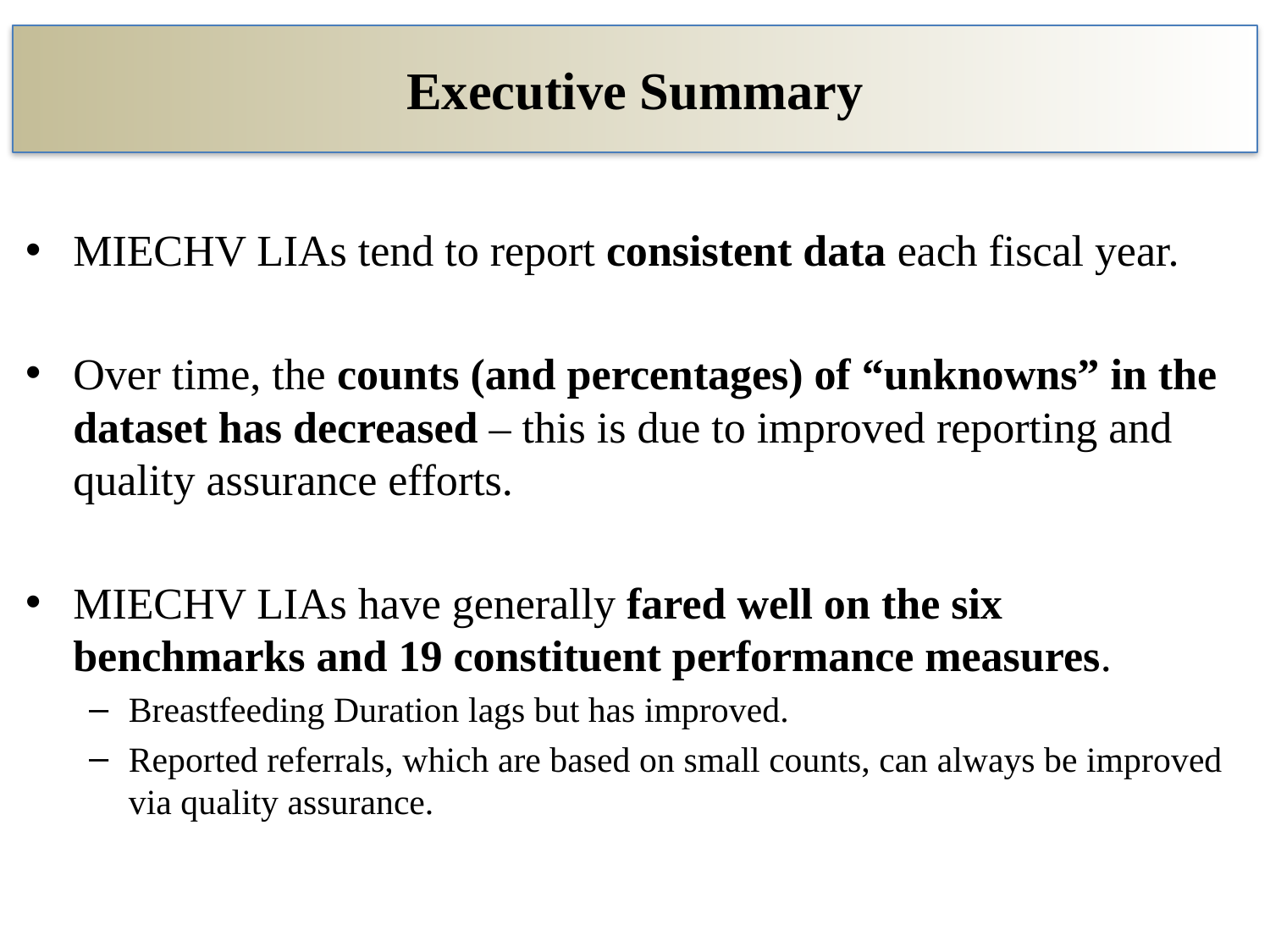

# Executive Summary

MIECHV LIAs tend to report consistent data each fiscal year.

Over time, the counts (and percentages) of “unknowns” in the dataset has decreased – this is due to improved reporting and quality assurance efforts.

MIECHV LIAs have generally fared well on the six benchmarks and 19 constituent performance measures.
Breastfeeding Duration lags but has improved.
Reported referrals, which are based on small counts, can always be improved via quality assurance.